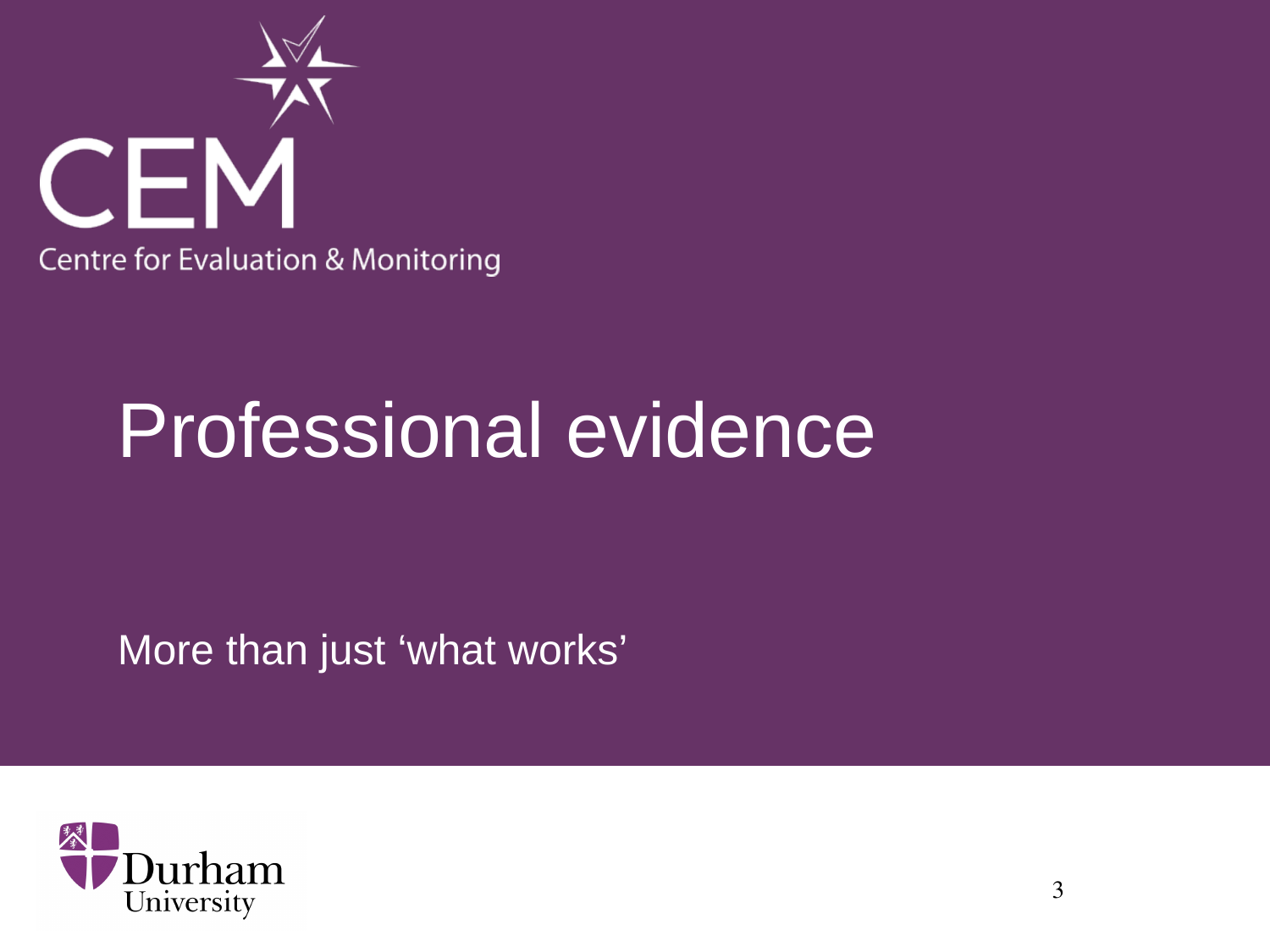

# Professional evidence
More than just ‘what works’
3